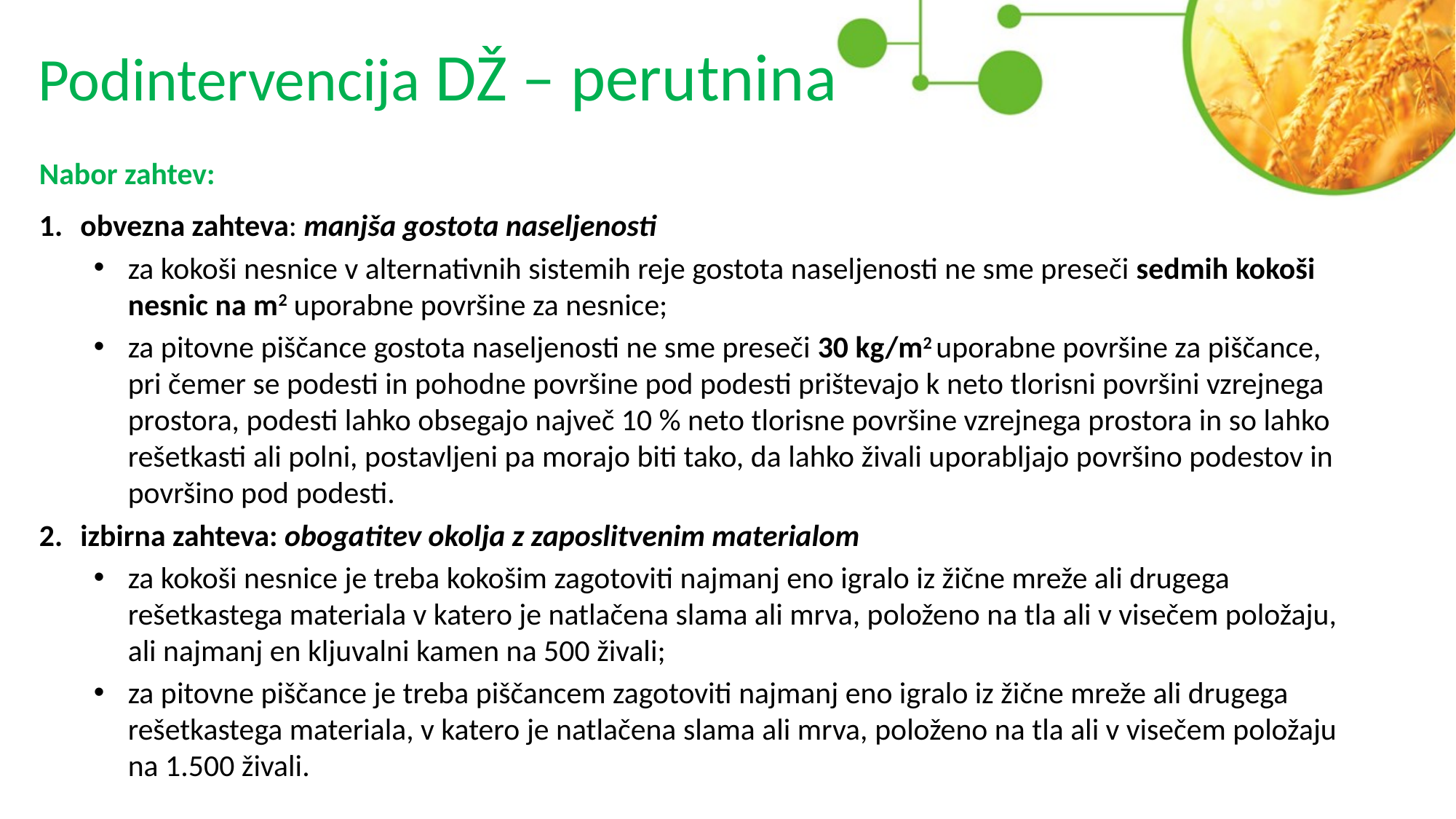

# Podintervencija DŽ – perutnina
Nabor zahtev:
obvezna zahteva: manjša gostota naseljenosti
za kokoši nesnice v alternativnih sistemih reje gostota naseljenosti ne sme preseči sedmih kokoši nesnic na m2 uporabne površine za nesnice;
za pitovne piščance gostota naseljenosti ne sme preseči 30 kg/m2 uporabne površine za piščance, pri čemer se podesti in pohodne površine pod podesti prištevajo k neto tlorisni površini vzrejnega prostora, podesti lahko obsegajo največ 10 % neto tlorisne površine vzrejnega prostora in so lahko rešetkasti ali polni, postavljeni pa morajo biti tako, da lahko živali uporabljajo površino podestov in površino pod podesti.
izbirna zahteva: obogatitev okolja z zaposlitvenim materialom
za kokoši nesnice je treba kokošim zagotoviti najmanj eno igralo iz žične mreže ali drugega rešetkastega materiala v katero je natlačena slama ali mrva, položeno na tla ali v visečem položaju, ali najmanj en kljuvalni kamen na 500 živali;
za pitovne piščance je treba piščancem zagotoviti najmanj eno igralo iz žične mreže ali drugega rešetkastega materiala, v katero je natlačena slama ali mrva, položeno na tla ali v visečem položaju na 1.500 živali.